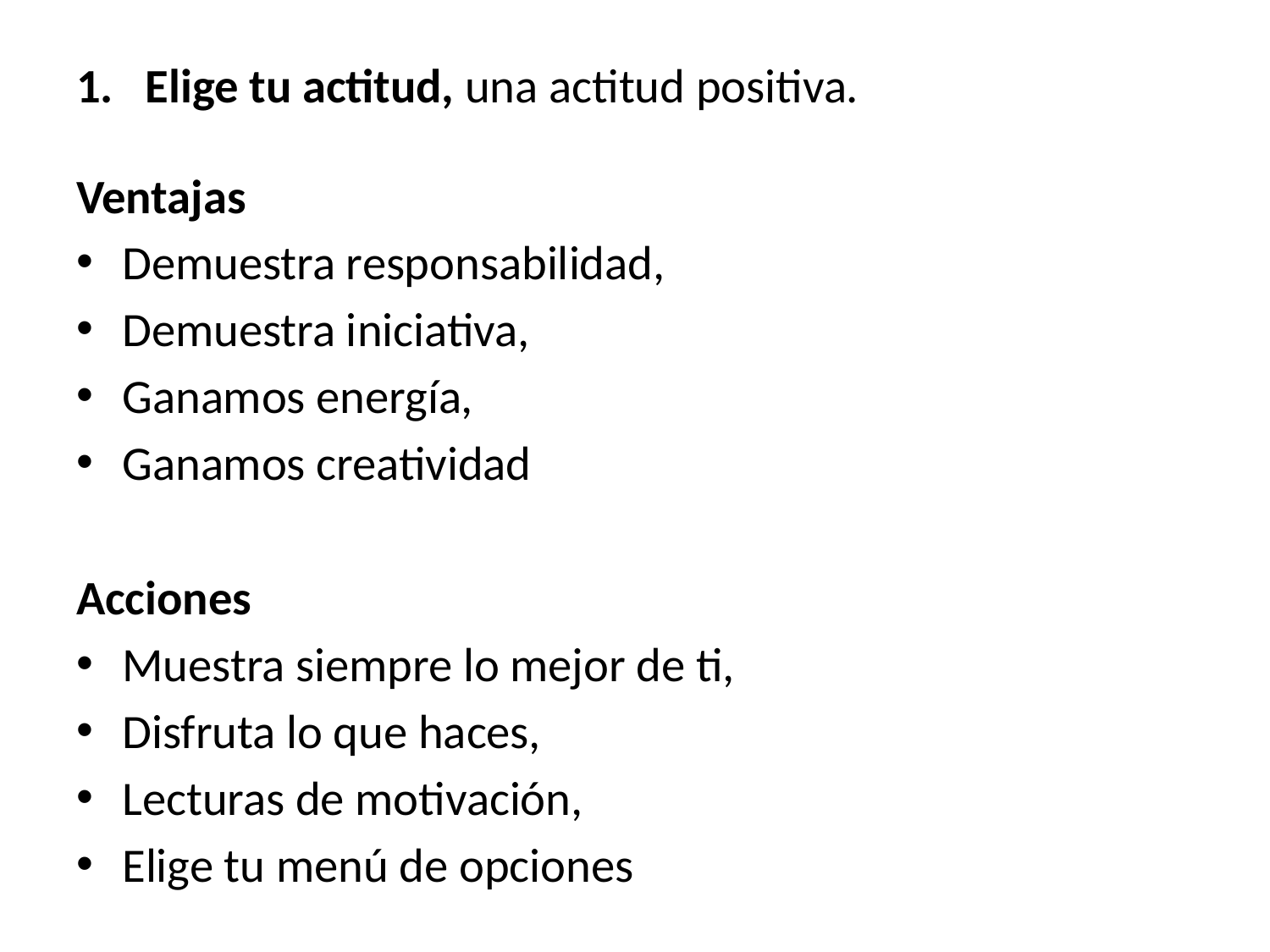

Elige tu actitud, una actitud positiva.

Ventajas
Demuestra responsabilidad,
Demuestra iniciativa,
Ganamos energía,
Ganamos creatividad

Acciones
Muestra siempre lo mejor de ti,
Disfruta lo que haces,
Lecturas de motivación,
Elige tu menú de opciones